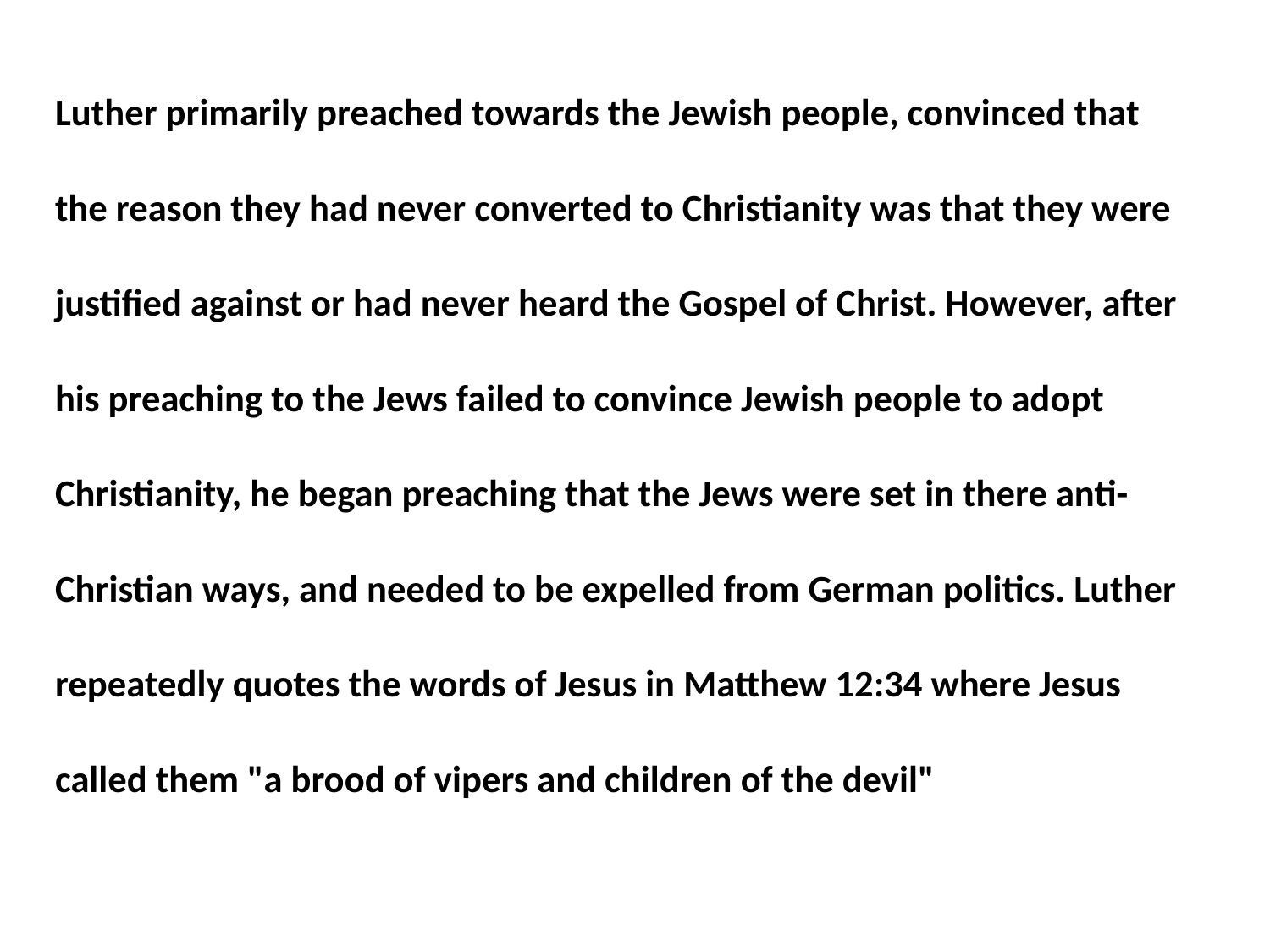

#
Luther primarily preached towards the Jewish people, convinced that the reason they had never converted to Christianity was that they were justified against or had never heard the Gospel of Christ. However, after his preaching to the Jews failed to convince Jewish people to adopt Christianity, he began preaching that the Jews were set in there anti-Christian ways, and needed to be expelled from German politics. Luther repeatedly quotes the words of Jesus in Matthew 12:34 where Jesus called them "a brood of vipers and children of the devil"